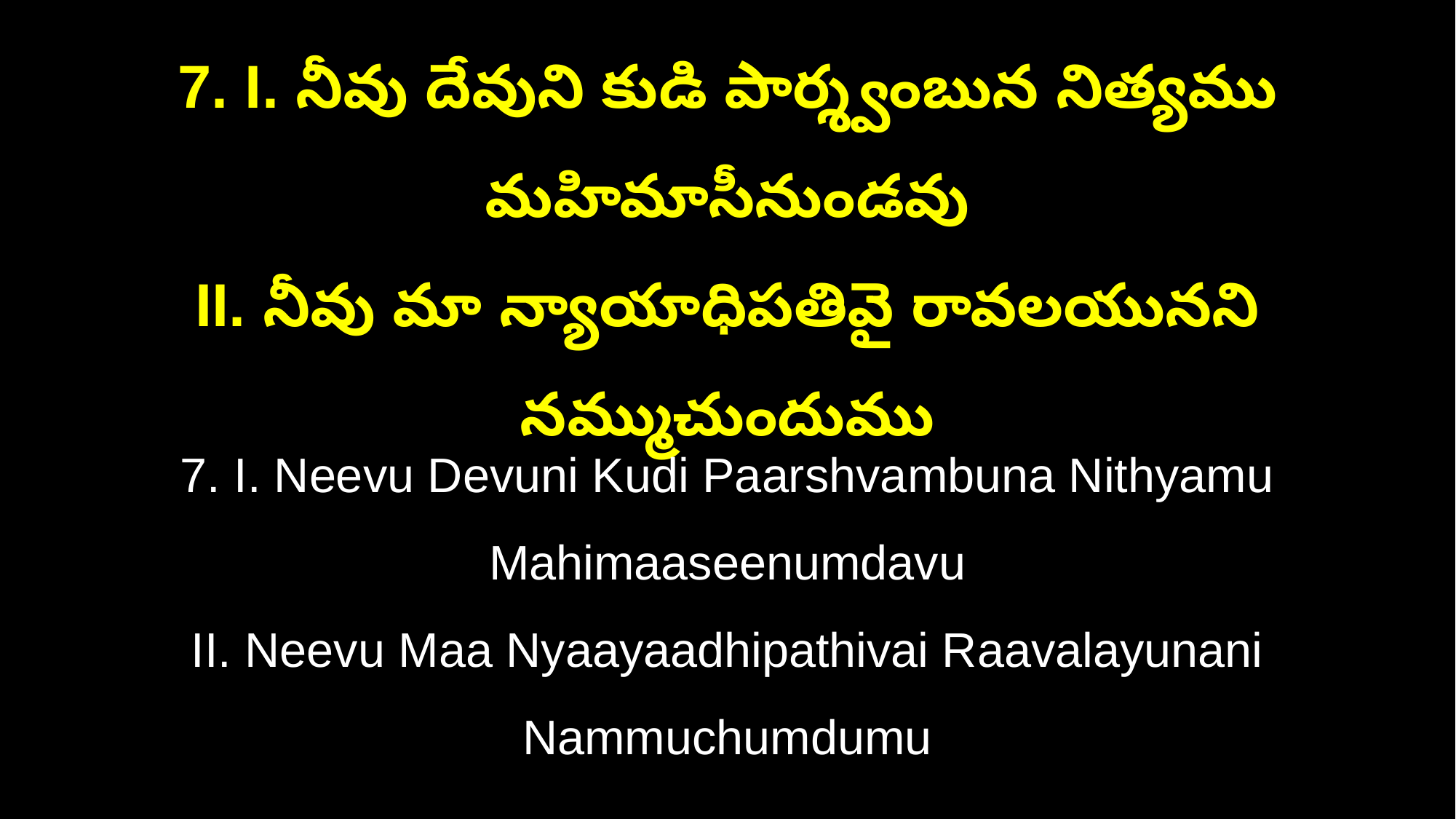

7. I. నీవు దేవుని కుడి పార్శ్వంబున నిత్యము మహిమాసీనుండవు
II. నీవు మా న్యాయాధిపతివై రావలయునని నమ్ముచుందుము
7. I. Neevu Devuni Kudi Paarshvambuna Nithyamu Mahimaaseenumdavu
II. Neevu Maa Nyaayaadhipathivai Raavalayunani Nammuchumdumu